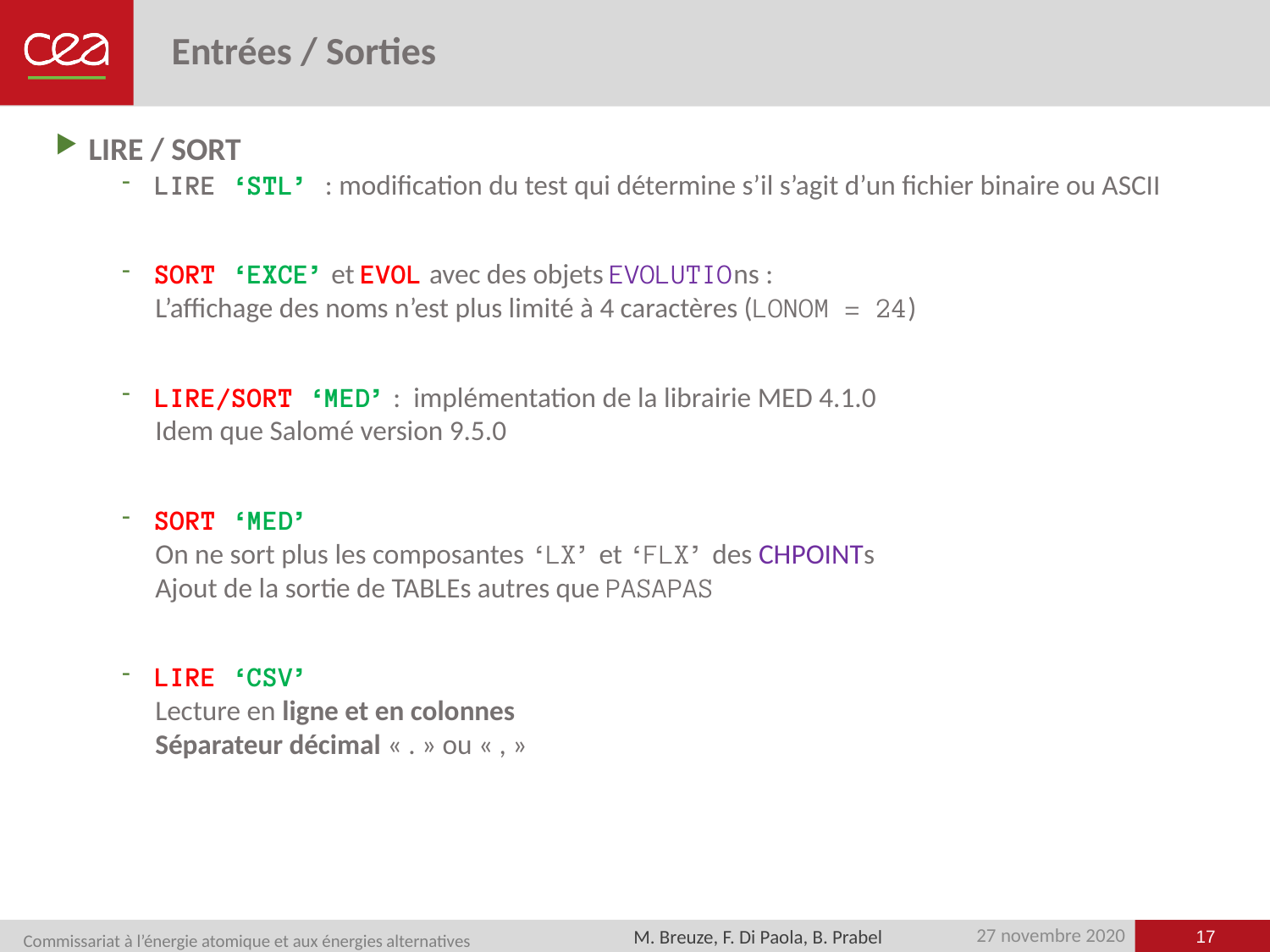

# Entrées / Sorties
LIRE / SORT
LIRE ‘STL’ : modification du test qui détermine s’il s’agit d’un fichier binaire ou ASCII

SORT ‘EXCE’ et EVOL avec des objets EVOLUTIOns :
L’affichage des noms n’est plus limité à 4 caractères (LONOM = 24)

LIRE/SORT ‘MED’ :  implémentation de la librairie MED 4.1.0
Idem que Salomé version 9.5.0

SORT ‘MED’
On ne sort plus les composantes ‘LX’ et ‘FLX’ des CHPOINTs
Ajout de la sortie de TABLEs autres que PASAPAS

LIRE ‘CSV’
Lecture en ligne et en colonnes
Séparateur décimal « . » ou « , »
17